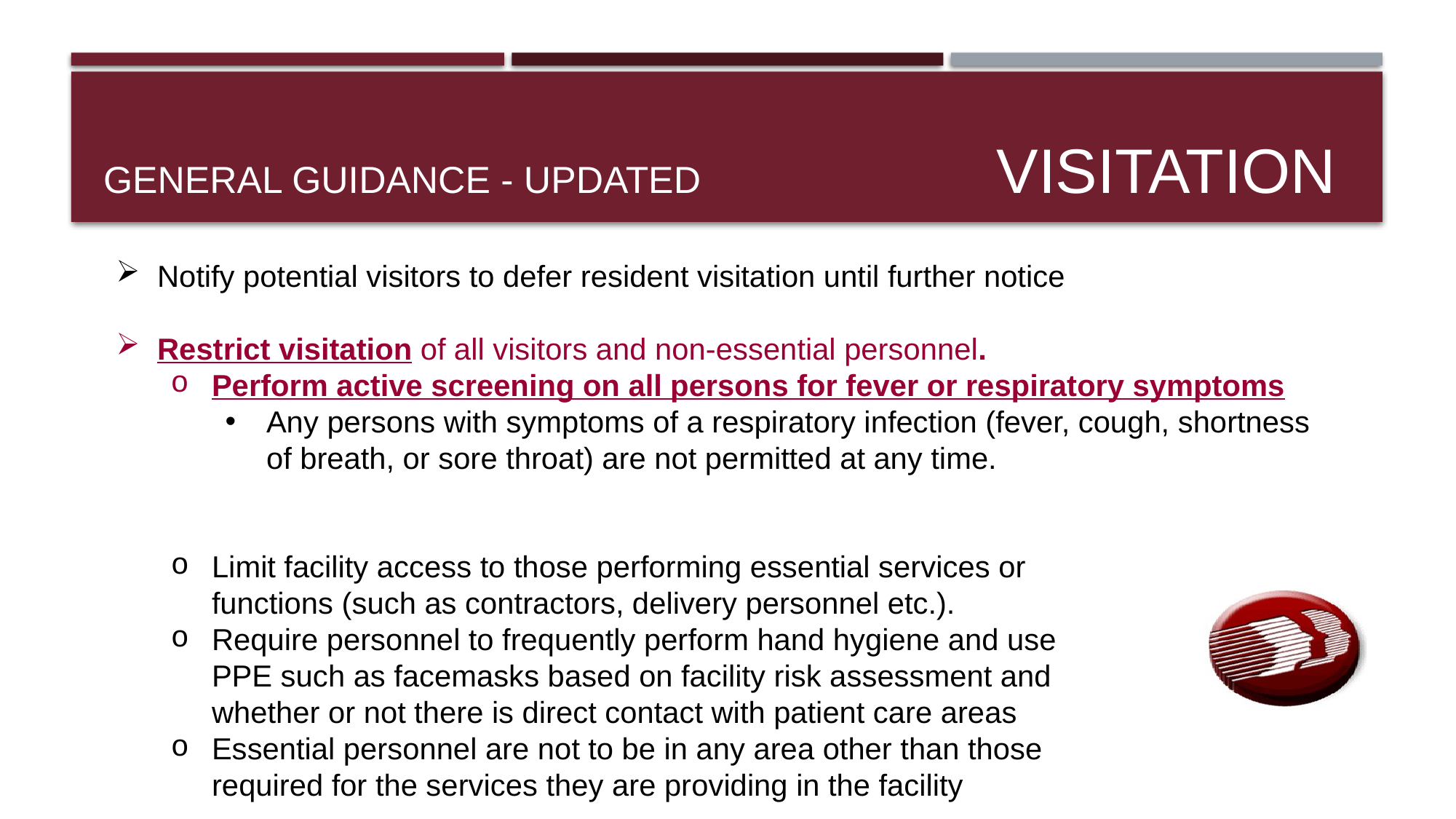

# General guidance - updated                            VISITATION

Notify potential visitors to defer resident visitation until further notice

Restrict visitation of all visitors and non-essential personnel.
Perform active screening on all persons for fever or respiratory symptoms
Any persons with symptoms of a respiratory infection (fever, cough, shortness of breath, or sore throat) are not permitted at any time.
Limit facility access to those performing essential services or functions (such as contractors, delivery personnel etc.).
Require personnel to frequently perform hand hygiene and use PPE such as facemasks based on facility risk assessment and whether or not there is direct contact with patient care areas
Essential personnel are not to be in any area other than those required for the services they are providing in the facility